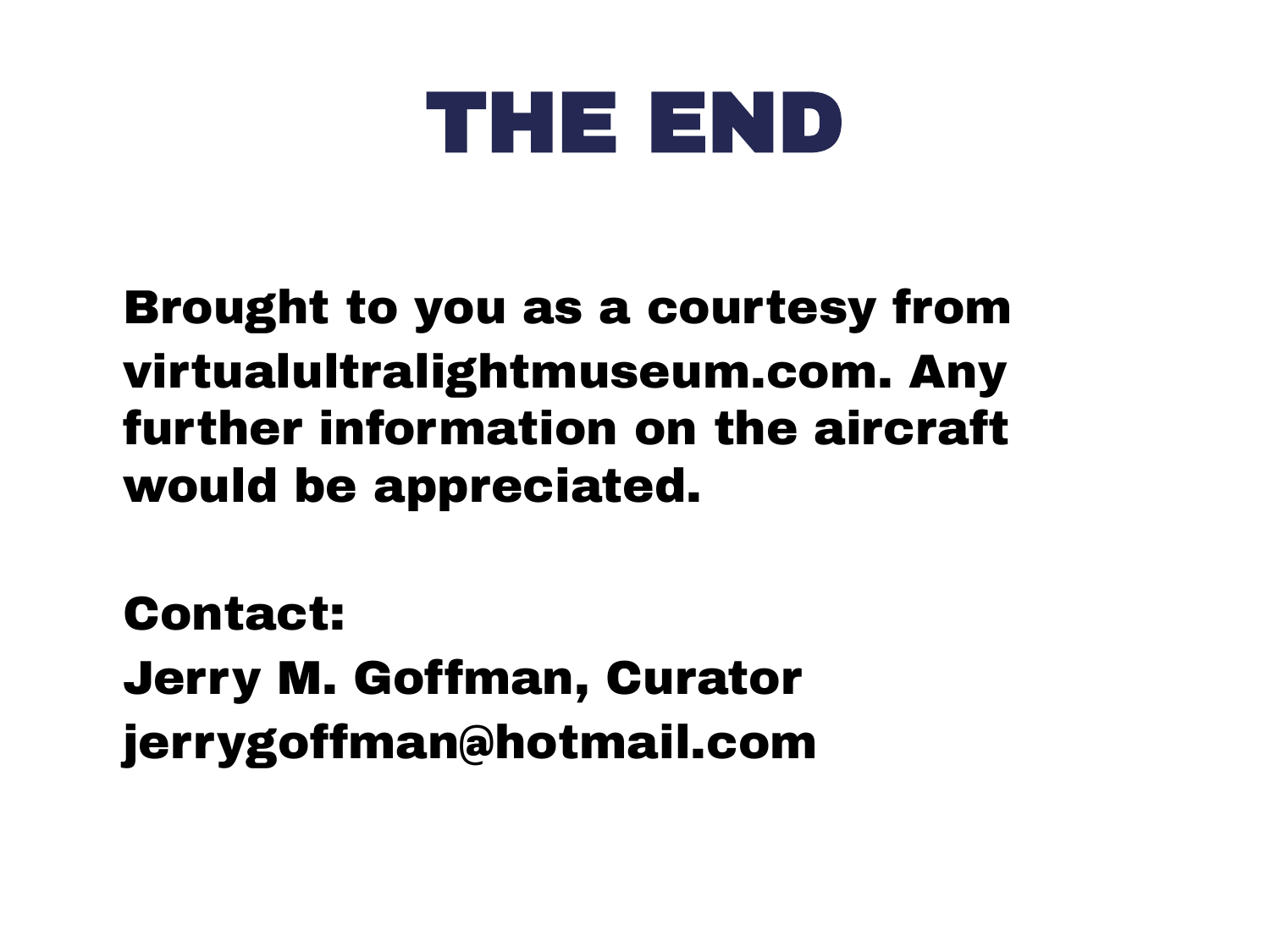

# THE END

Brought to you as a courtesy from
virtualultralightmuseum.com. Any further information on the aircraft would be appreciated.

Contact:
Jerry M. Goffman, Curator
jerrygoffman@hotmail.com